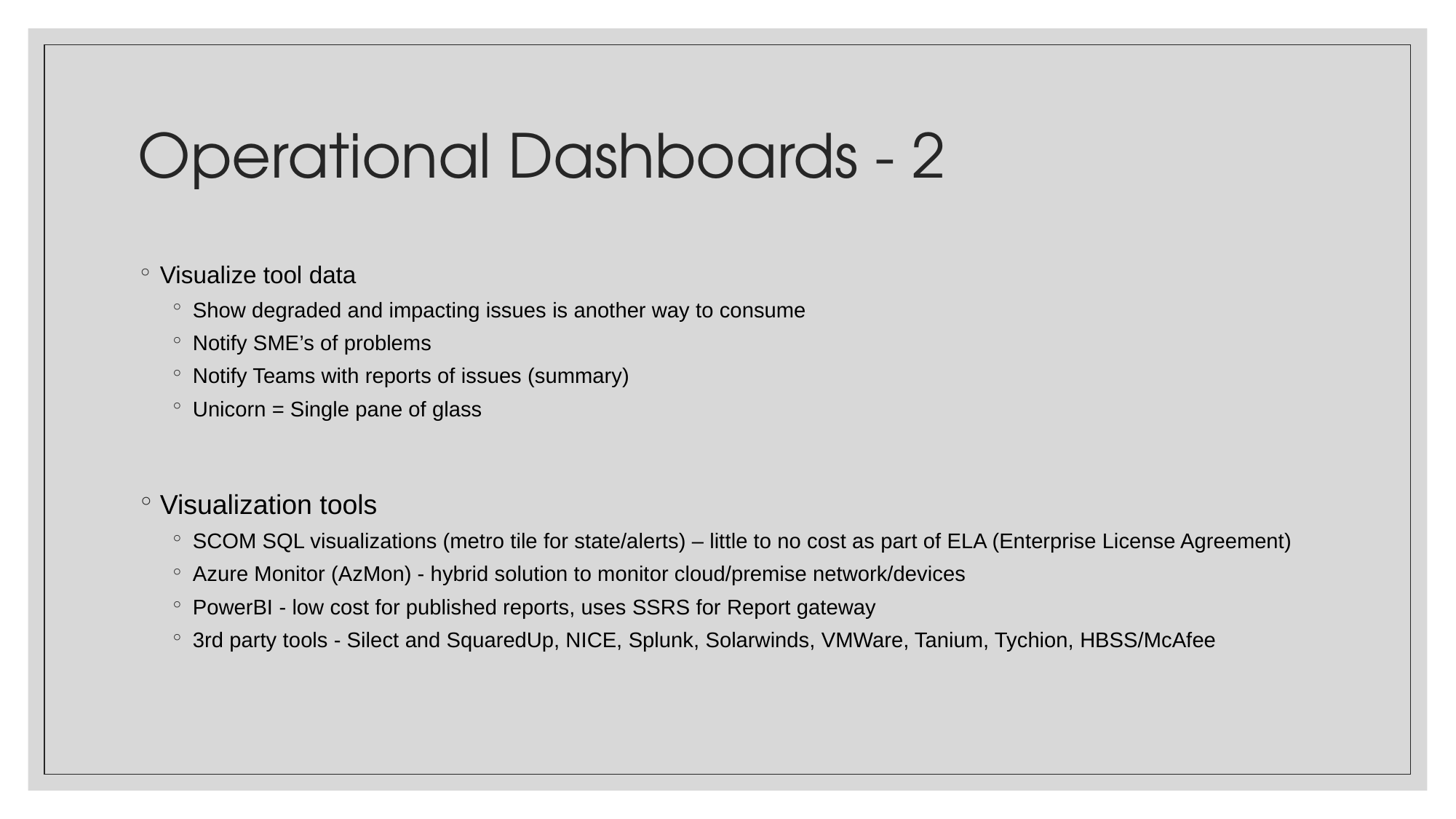

# Operational Dashboards - 2
Visualize tool data
Show degraded and impacting issues is another way to consume
Notify SME’s of problems
Notify Teams with reports of issues (summary)
Unicorn = Single pane of glass

Visualization tools
SCOM SQL visualizations (metro tile for state/alerts) – little to no cost as part of ELA (Enterprise License Agreement)
Azure Monitor (AzMon) - hybrid solution to monitor cloud/premise network/devices
PowerBI - low cost for published reports, uses SSRS for Report gateway
3rd party tools - Silect and SquaredUp, NICE, Splunk, Solarwinds, VMWare, Tanium, Tychion, HBSS/McAfee